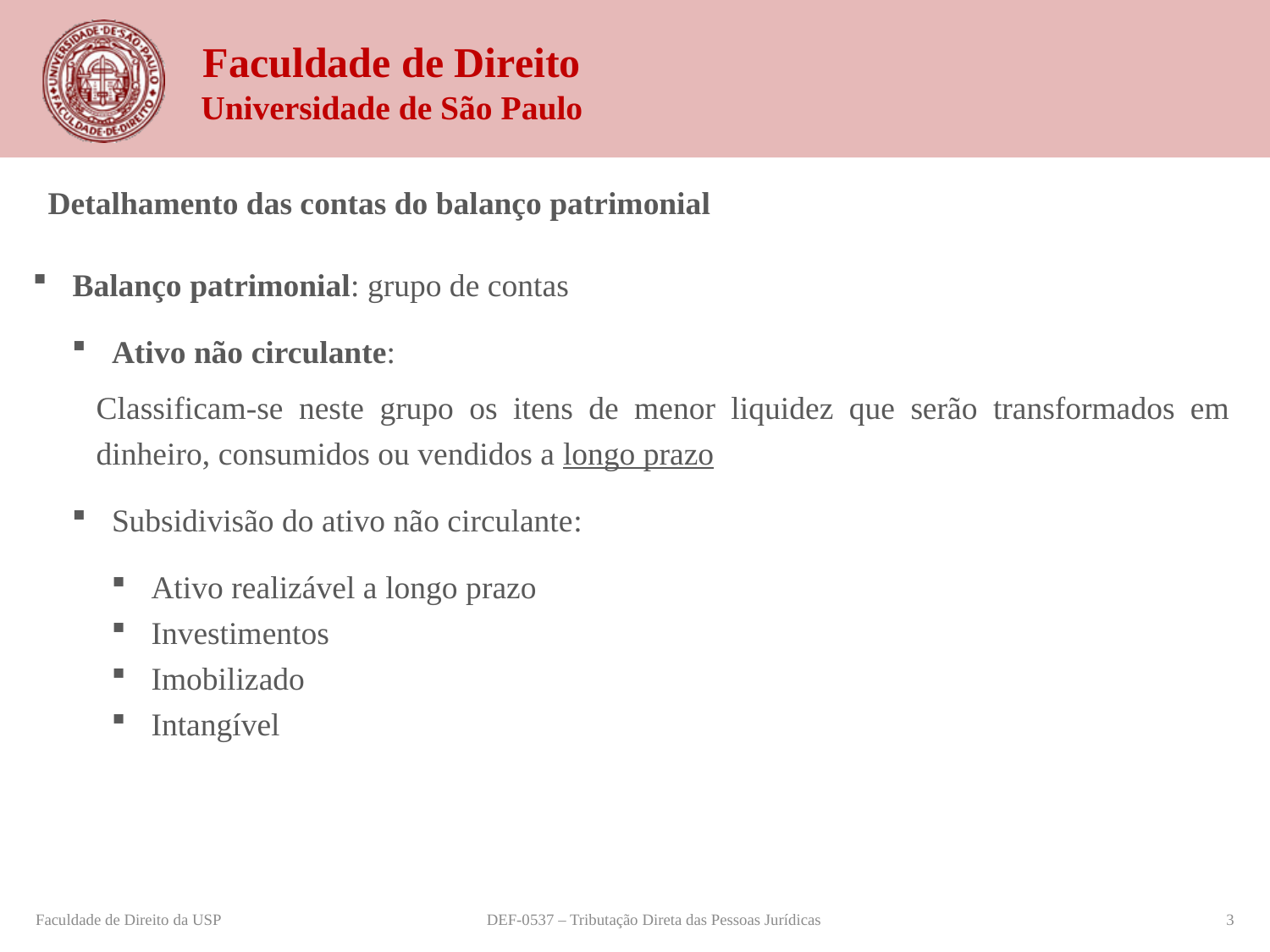

Detalhamento das contas do balanço patrimonial
Balanço patrimonial: grupo de contas
Ativo não circulante:
Classificam-se neste grupo os itens de menor liquidez que serão transformados em dinheiro, consumidos ou vendidos a longo prazo
Subsidivisão do ativo não circulante:
Ativo realizável a longo prazo
Investimentos
Imobilizado
Intangível
Faculdade de Direito da USP
DEF-0537 – Tributação Direta das Pessoas Jurídicas
3